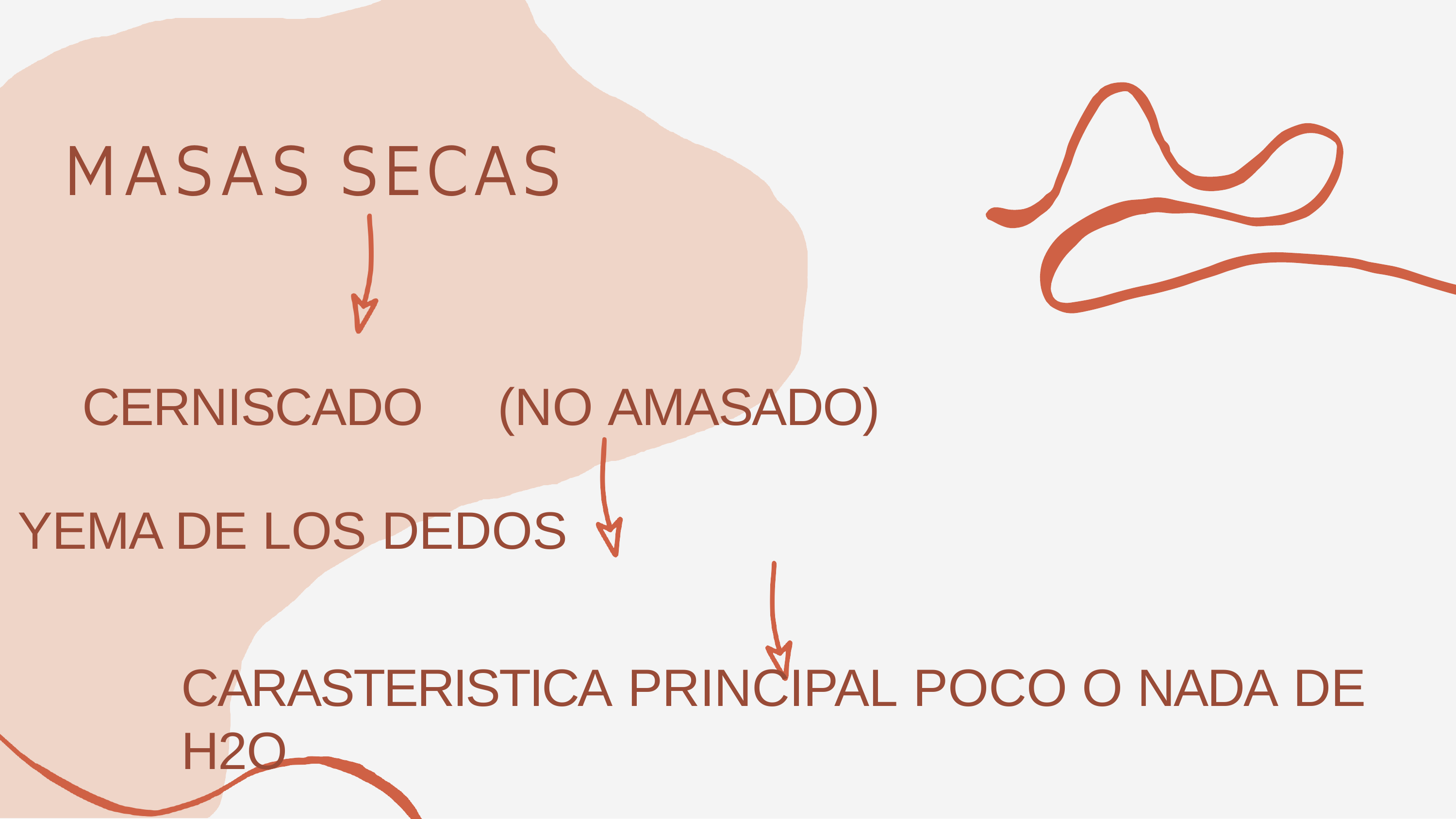

# MASAS SECAS
CERNISCADO	(NO AMASADO)
YEMA DE LOS DEDOS

CARASTERISTICA PRINCIPAL POCO O NADA DE H2O